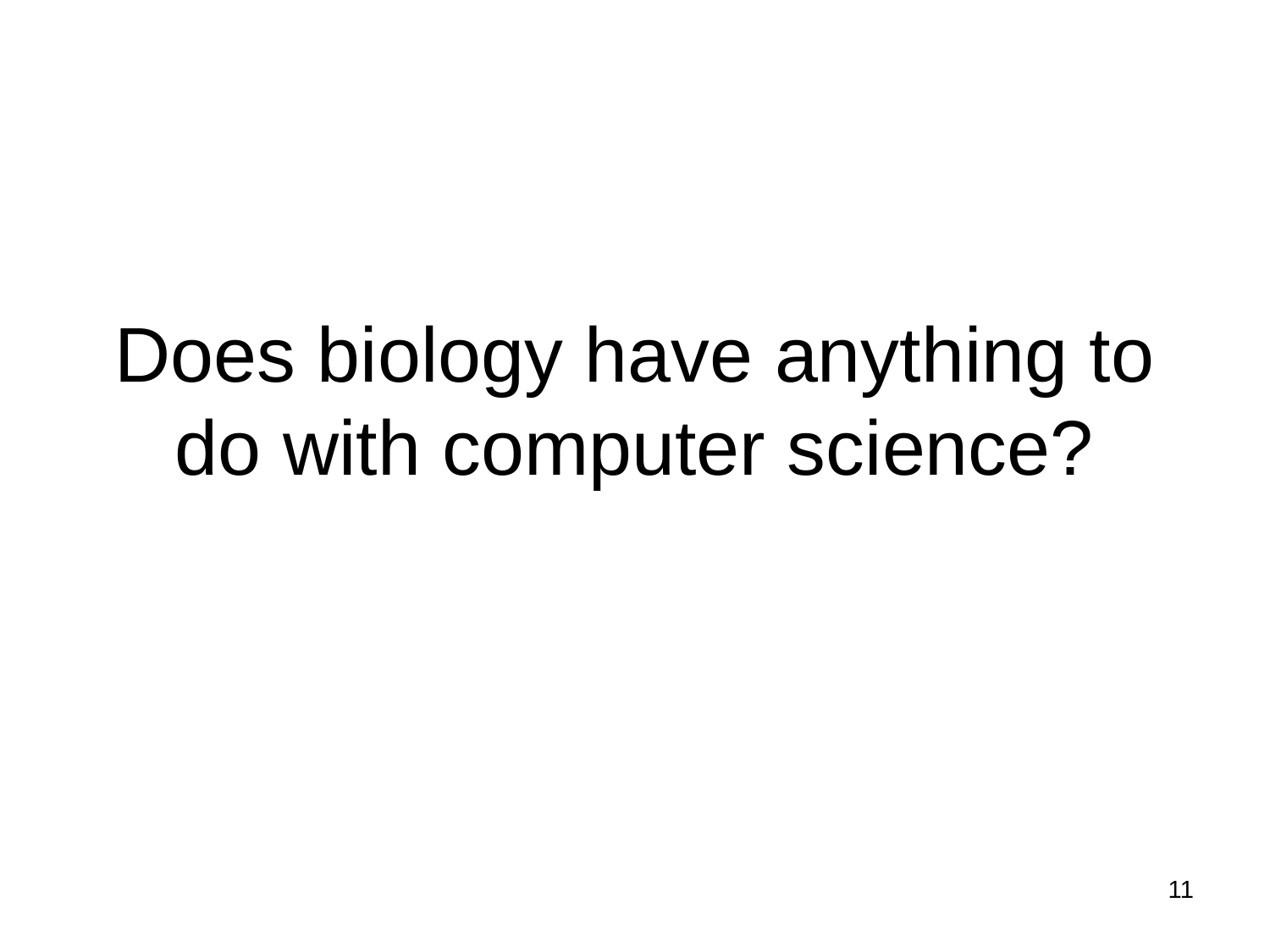

# Does biology have anything to do with computer science?
11